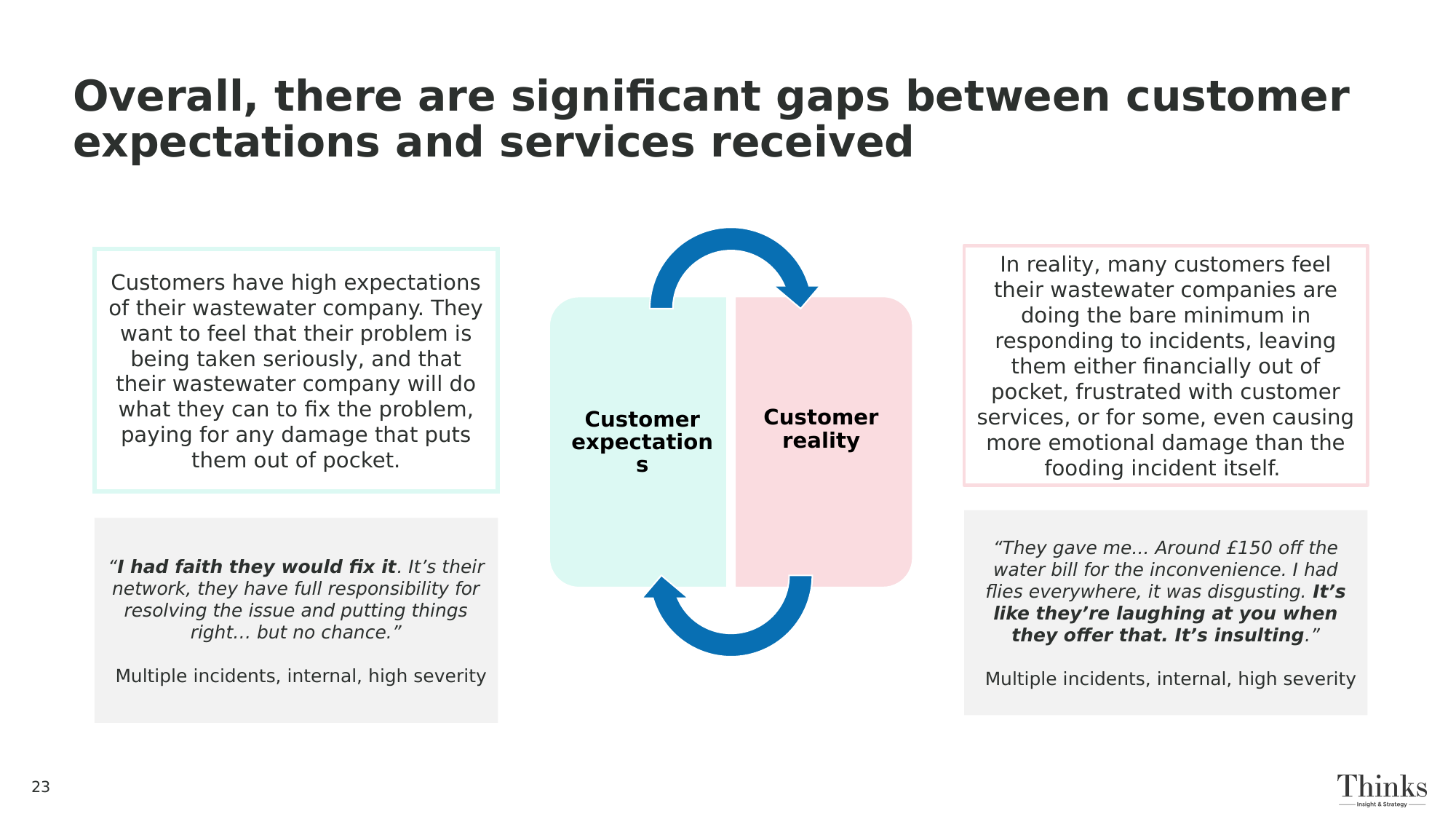

# Overall, there are significant gaps between customer expectations and services received

Customer expectations

Customer reality
In reality, many customers feel their wastewater companies are doing the bare minimum in responding to incidents, leaving them either financially out of pocket, frustrated with customer services, or for some, even causing more emotional damage than the fooding incident itself.
Customers have high expectations of their wastewater company. They want to feel that their problem is being taken seriously, and that their wastewater company will do what they can to fix the problem, paying for any damage that puts them out of pocket.
“They gave me... Around £150 off the water bill for the inconvenience. I had flies everywhere, it was disgusting. It’s like they’re laughing at you when they offer that. It’s insulting.”

Multiple incidents, internal, high severity
“I had faith they would fix it. It’s their network, they have full responsibility for resolving the issue and putting things right… but no chance.”

Multiple incidents, internal, high severity
23